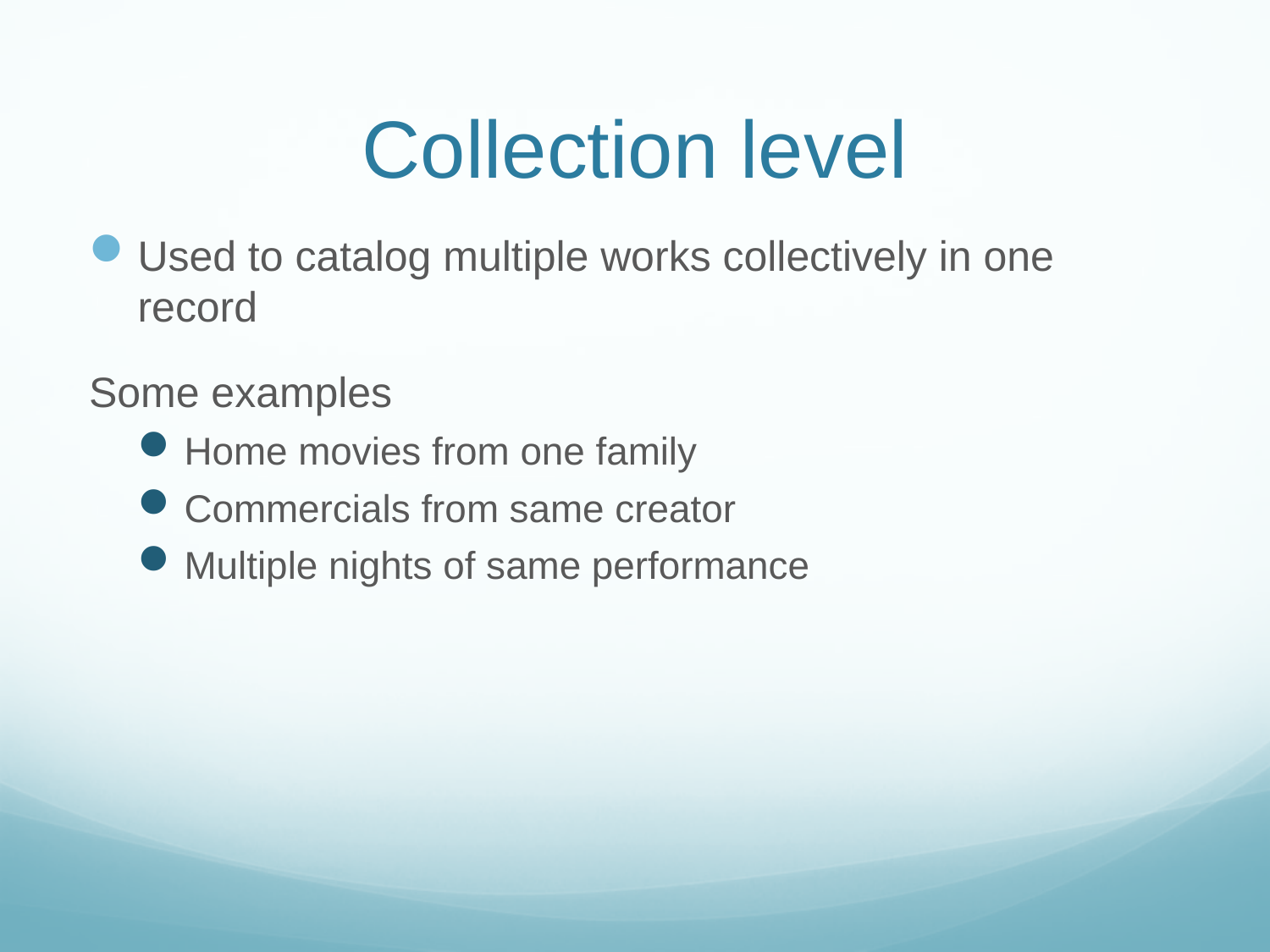

# Collection level
Used to catalog multiple works collectively in one record
Some examples
Home movies from one family
Commercials from same creator
Multiple nights of same performance